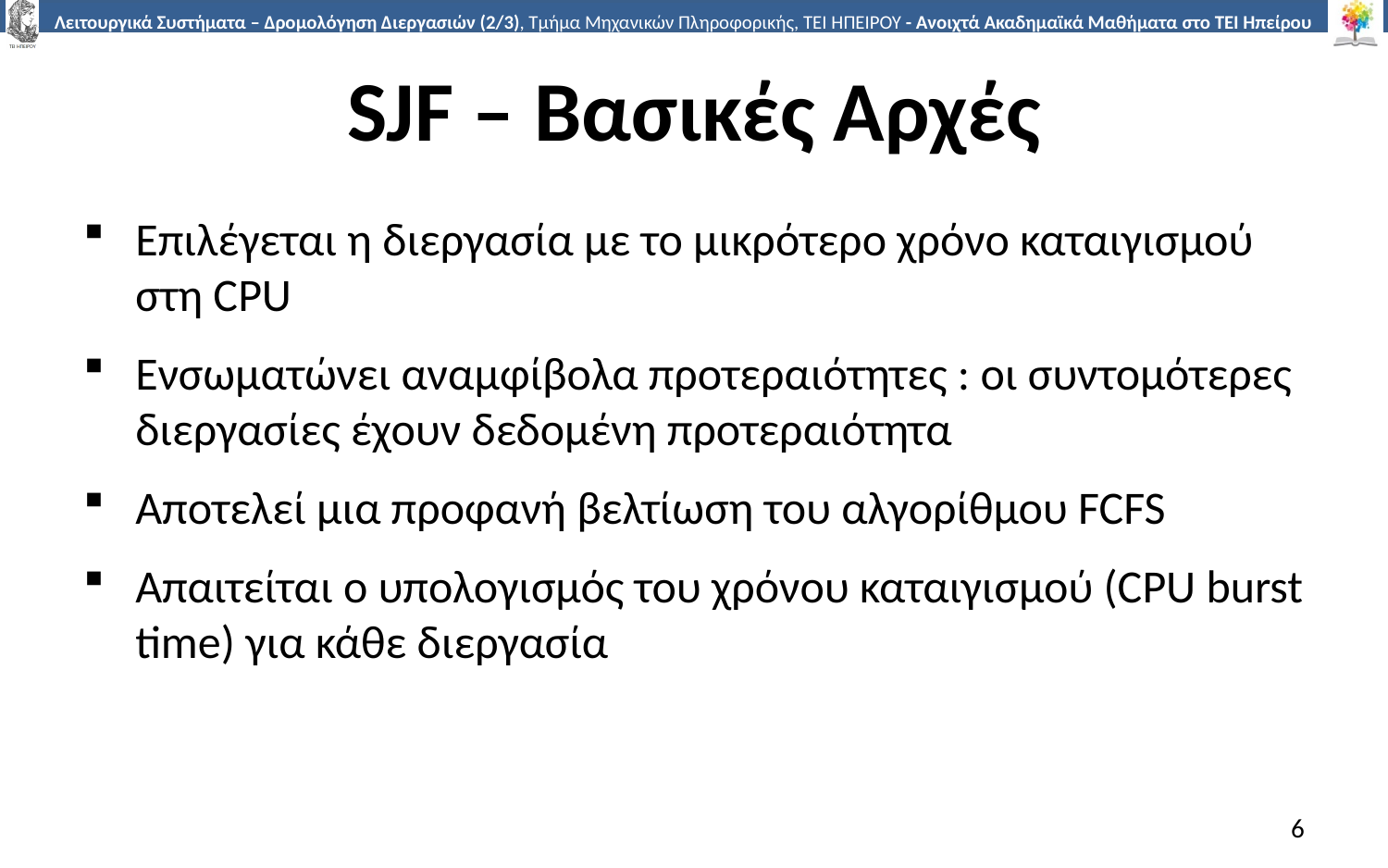

# SJF – Βασικές Αρχές
Επιλέγεται η διεργασία με το μικρότερο χρόνο καταιγισμού στη CPU
Ενσωματώνει αναμφίβολα προτεραιότητες : οι συντομότερες διεργασίες έχουν δεδομένη προτεραιότητα
Αποτελεί μια προφανή βελτίωση του αλγορίθμου FCFS
Απαιτείται ο υπολογισμός του χρόνου καταιγισμού (CPU burst time) για κάθε διεργασία
6